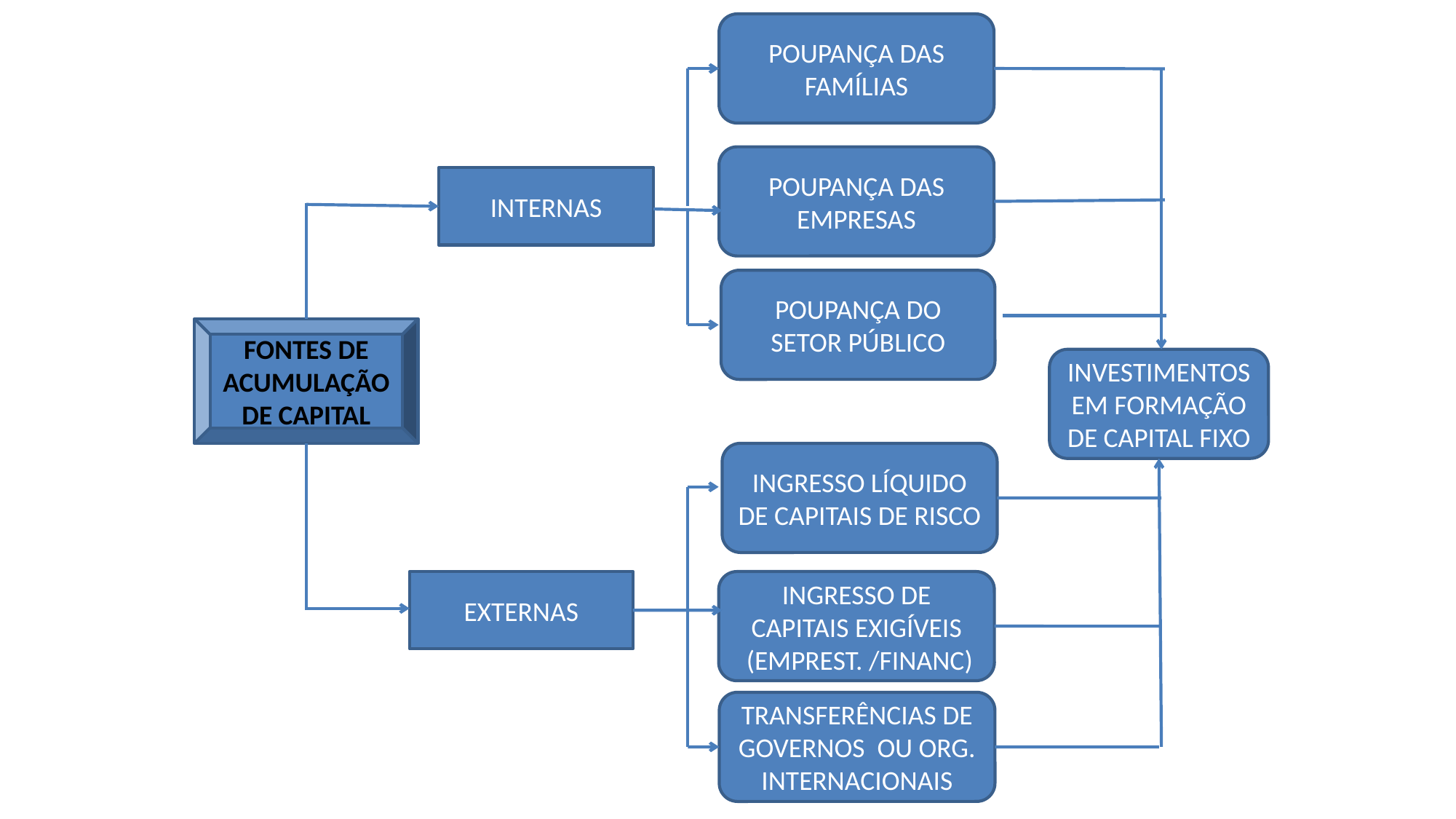

POUPANÇA DAS FAMÍLIAS
POUPANÇA DAS EMPRESAS
INTERNAS
POUPANÇA DO SETOR PÚBLICO
FONTES DE ACUMULAÇÃO DE CAPITAL
INVESTIMENTOS EM FORMAÇÃO DE CAPITAL FIXO
INGRESSO LÍQUIDO DE CAPITAIS DE RISCO
EXTERNAS
INGRESSO DE CAPITAIS EXIGÍVEIS
 (EMPREST. /FINANC)
TRANSFERÊNCIAS DE GOVERNOS  OU ORG. INTERNACIONAIS